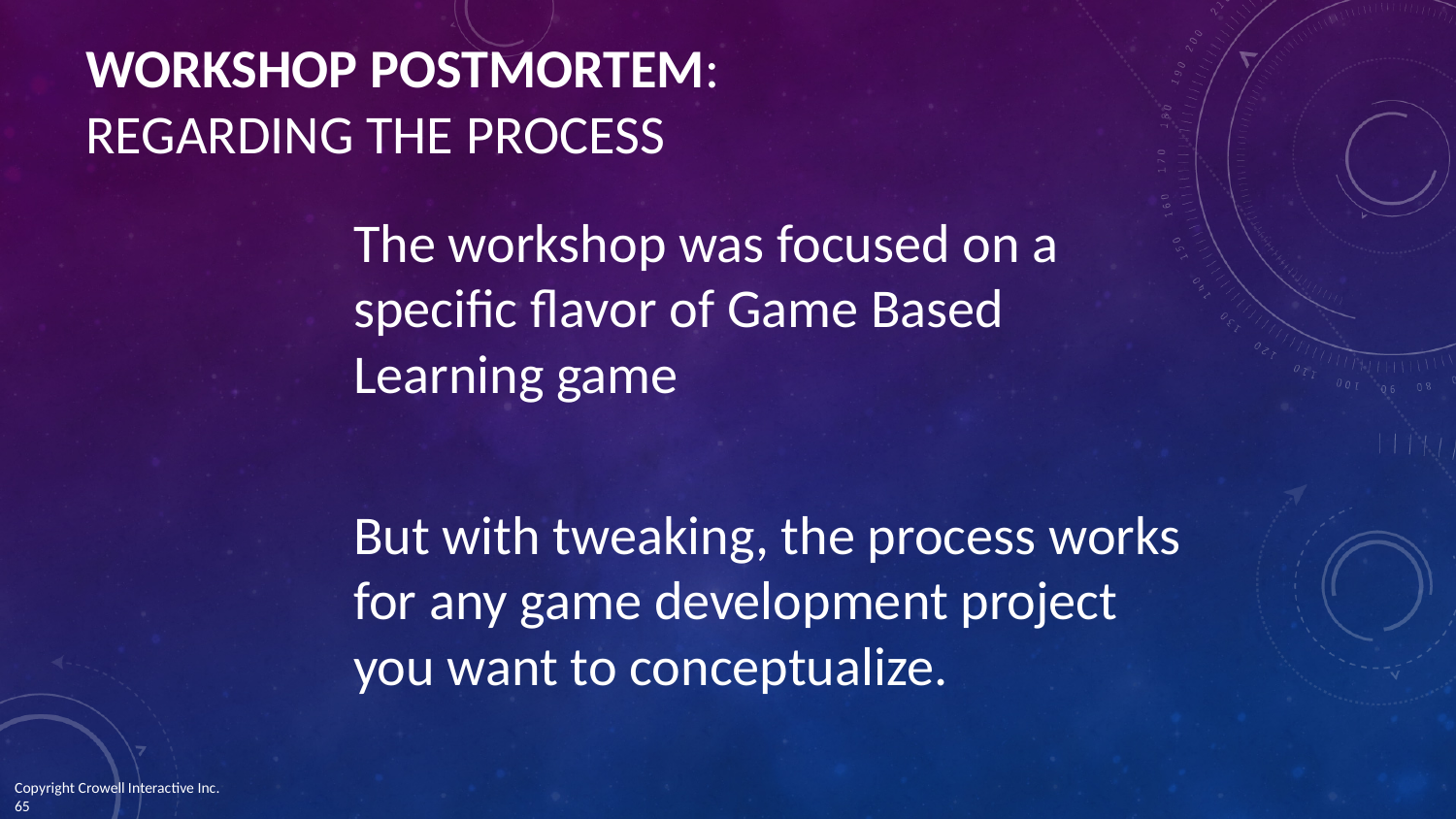

# WORKSHOP POSTMORTEM: REGARDING THE PROCESS
The workshop was focused on a specific flavor of Game Based Learning game

But with tweaking, the process works for any game development project you want to conceptualize.
Copyright Crowell Interactive Inc. 	 65